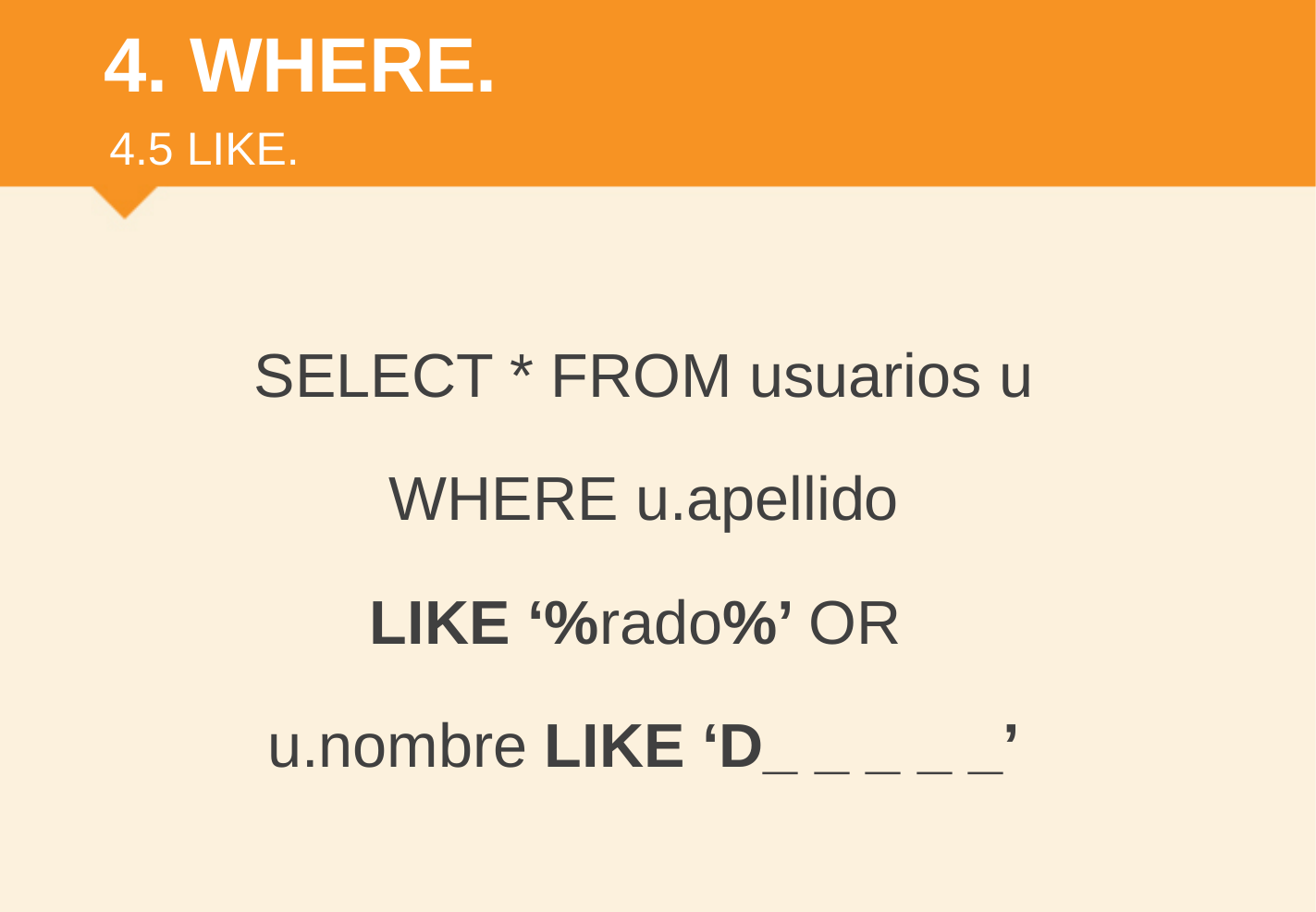

# 4. WHERE.
4.5 LIKE.

SELECT * FROM usuarios u
WHERE u.apellido
LIKE ‘%rado%’ OR
u.nombre LIKE ‘D_ _ _ _ _’